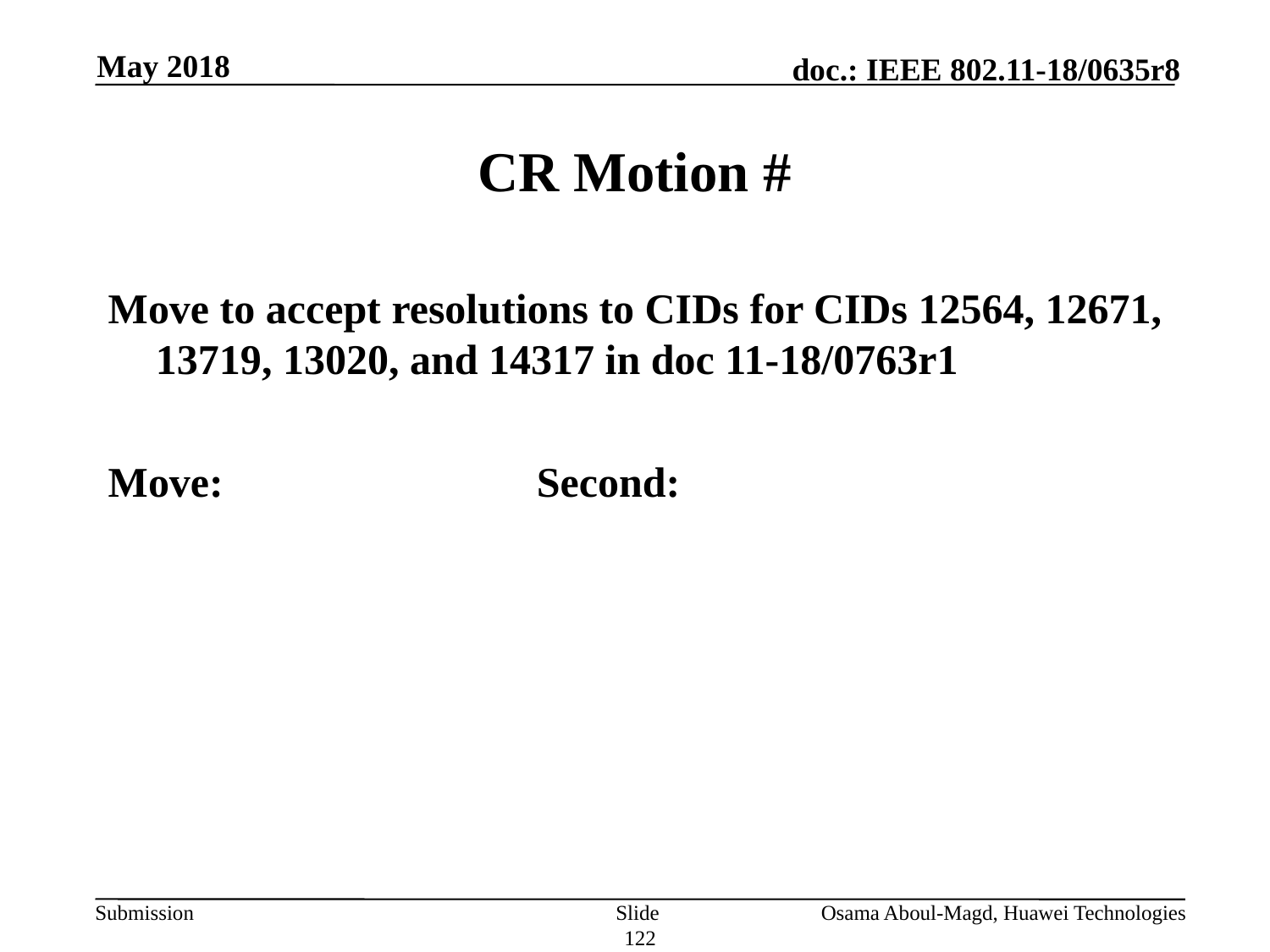

May 2018
# CR Motion #
Move to accept resolutions to CIDs for CIDs 12564, 12671, 13719, 13020, and 14317 in doc 11-18/0763r1

Move:			Second:
Slide 122
Osama Aboul-Magd, Huawei Technologies